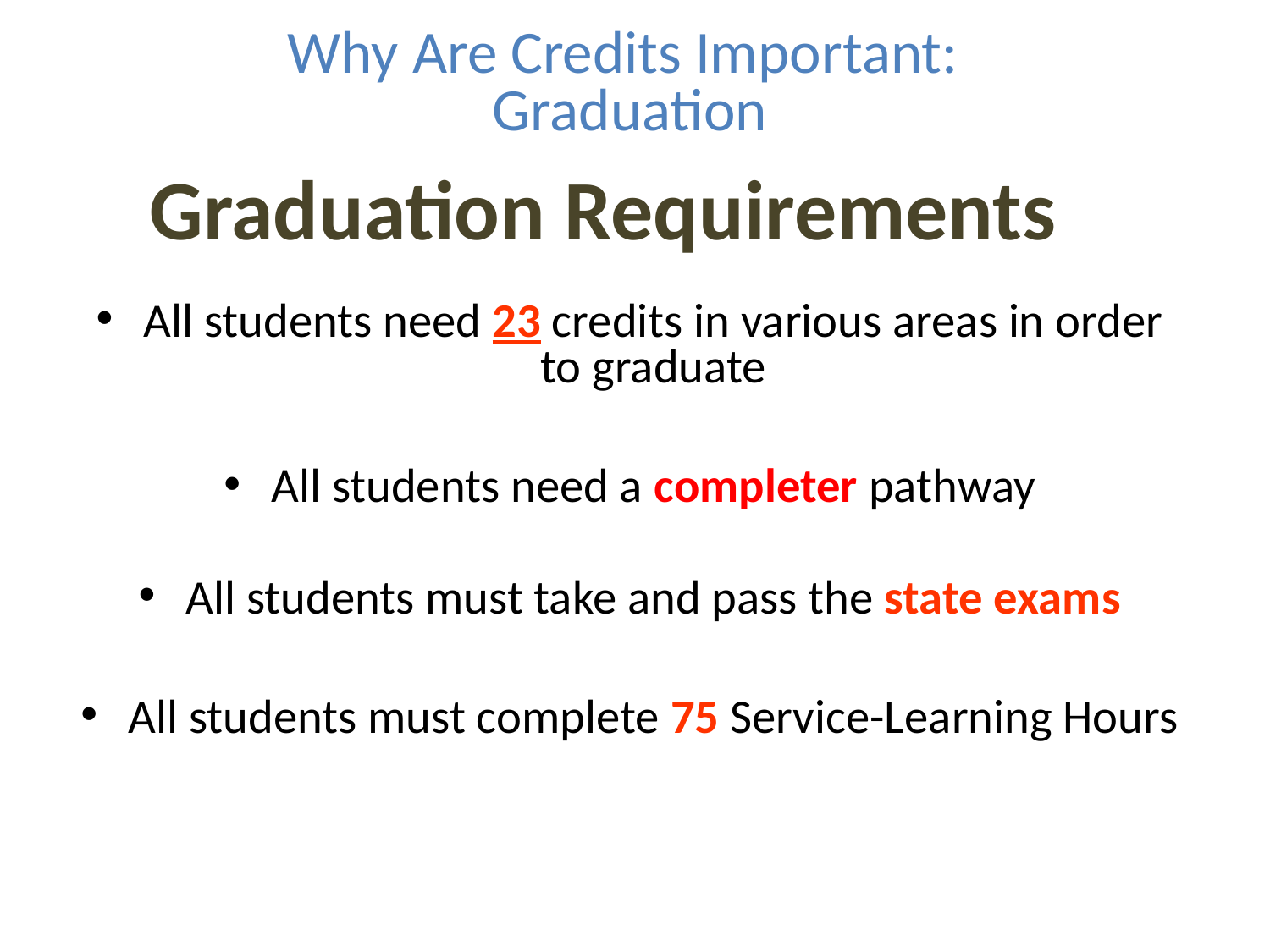

Why Are Credits Important:  Graduation
# Graduation Requirements

All students need 23 credits in various areas in order to graduate

All students need a completer pathway

All students must take and pass the state exams

All students must complete 75 Service-Learning Hours